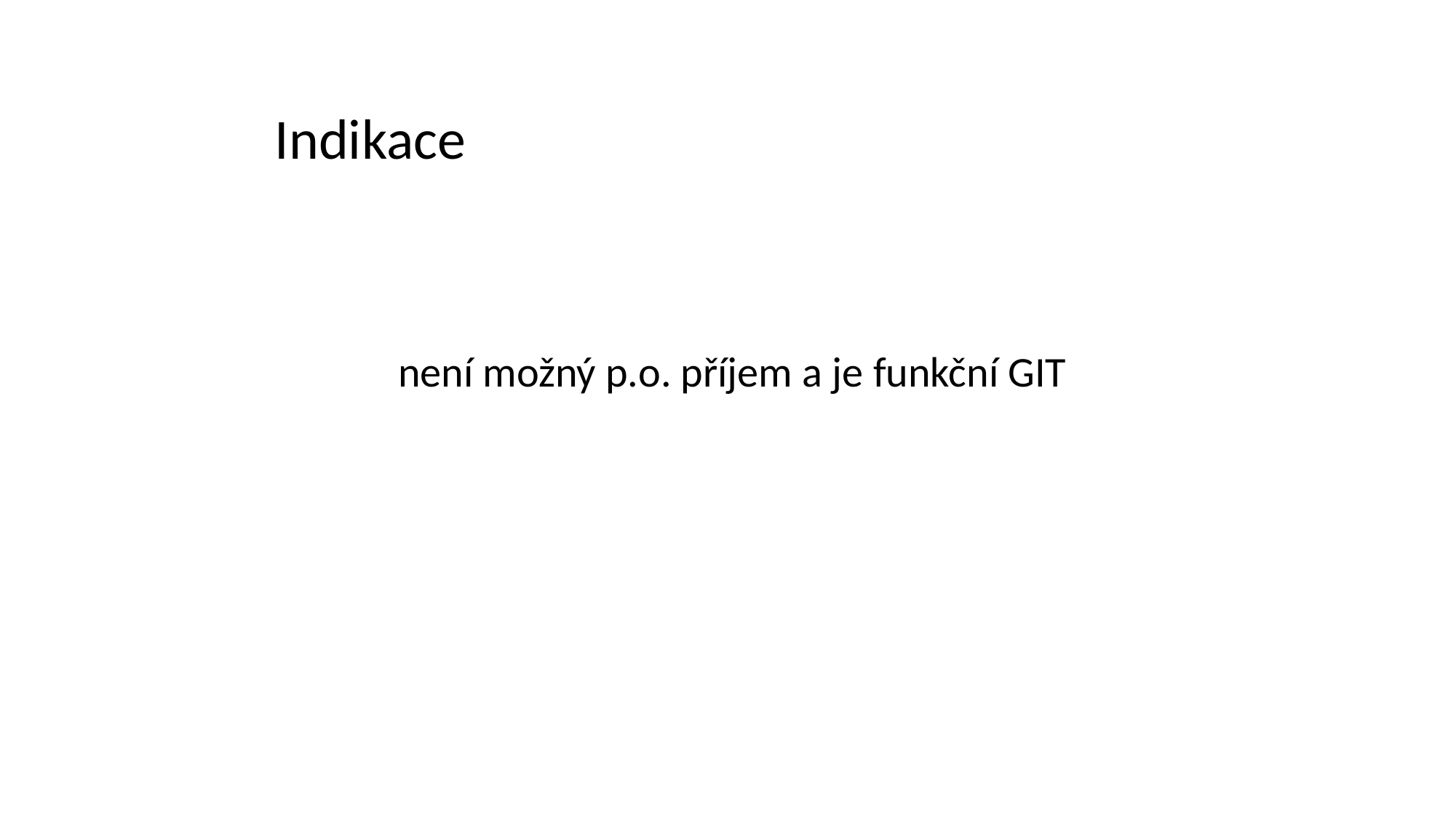

# Indikace

 není možný p.o. příjem a je funkční GIT